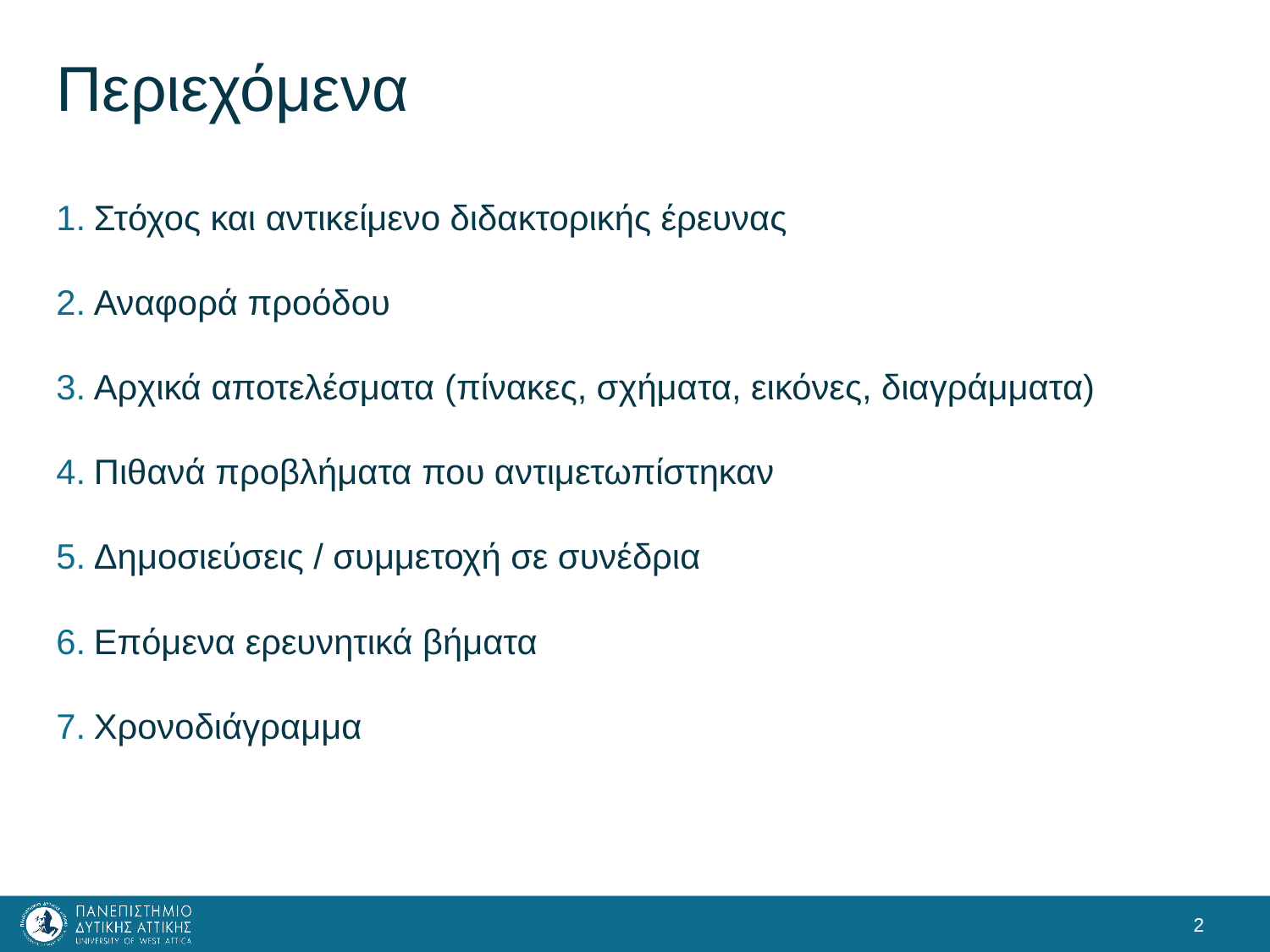

# Περιεχόμενα
Στόχος και αντικείμενο διδακτορικής έρευνας
Αναφορά προόδου
Αρχικά αποτελέσματα (πίνακες, σχήματα, εικόνες, διαγράμματα)
Πιθανά προβλήματα που αντιμετωπίστηκαν
Δημοσιεύσεις / συμμετοχή σε συνέδρια
Επόμενα ερευνητικά βήματα
Χρονοδιάγραμμα